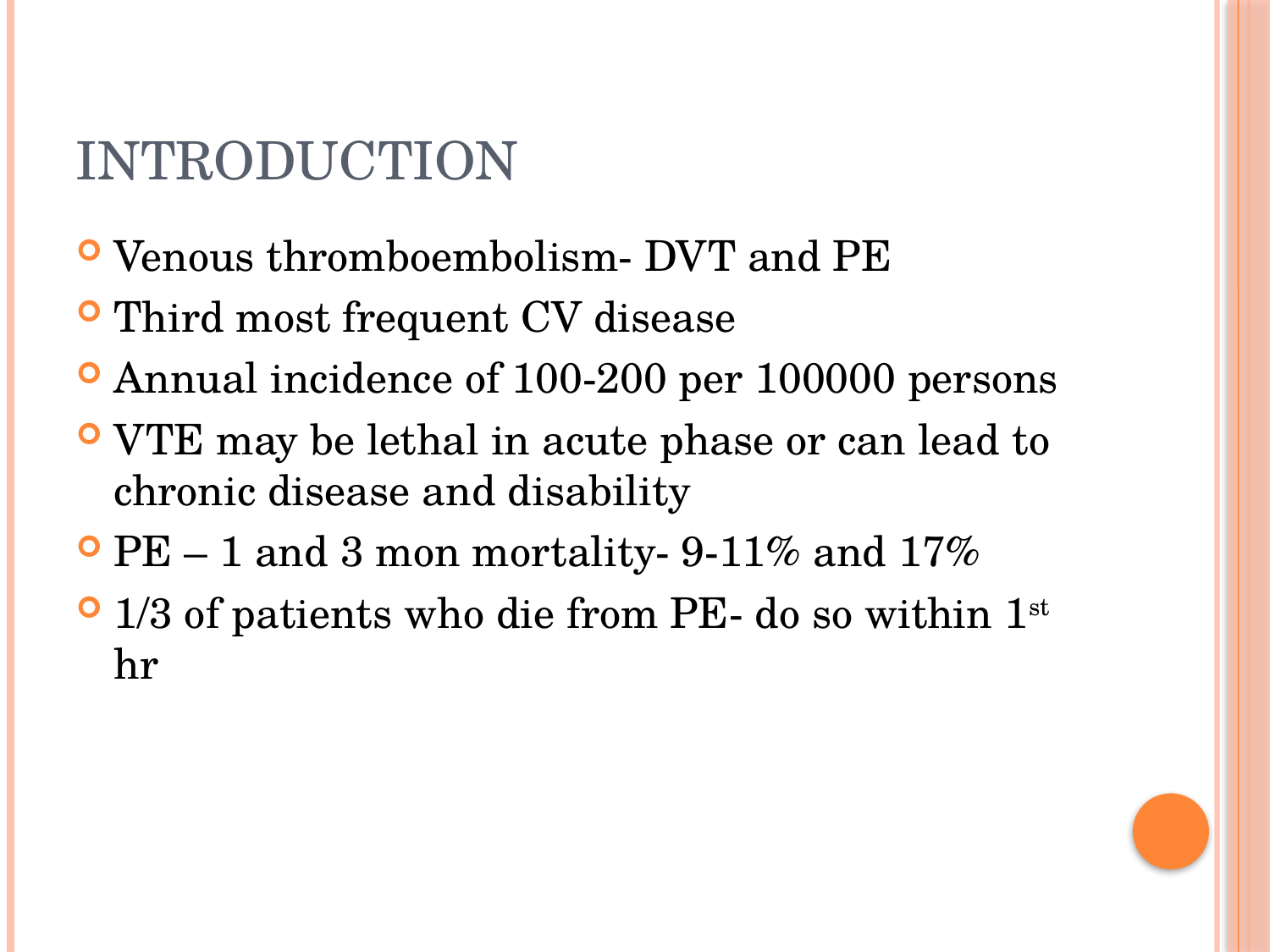

# INTRODUCTION
Venous thromboembolism- DVT and PE
Third most frequent CV disease
Annual incidence of 100-200 per 100000 persons
VTE may be lethal in acute phase or can lead to chronic disease and disability
PE – 1 and 3 mon mortality- 9-11% and 17%
1/3 of patients who die from PE- do so within 1st hr